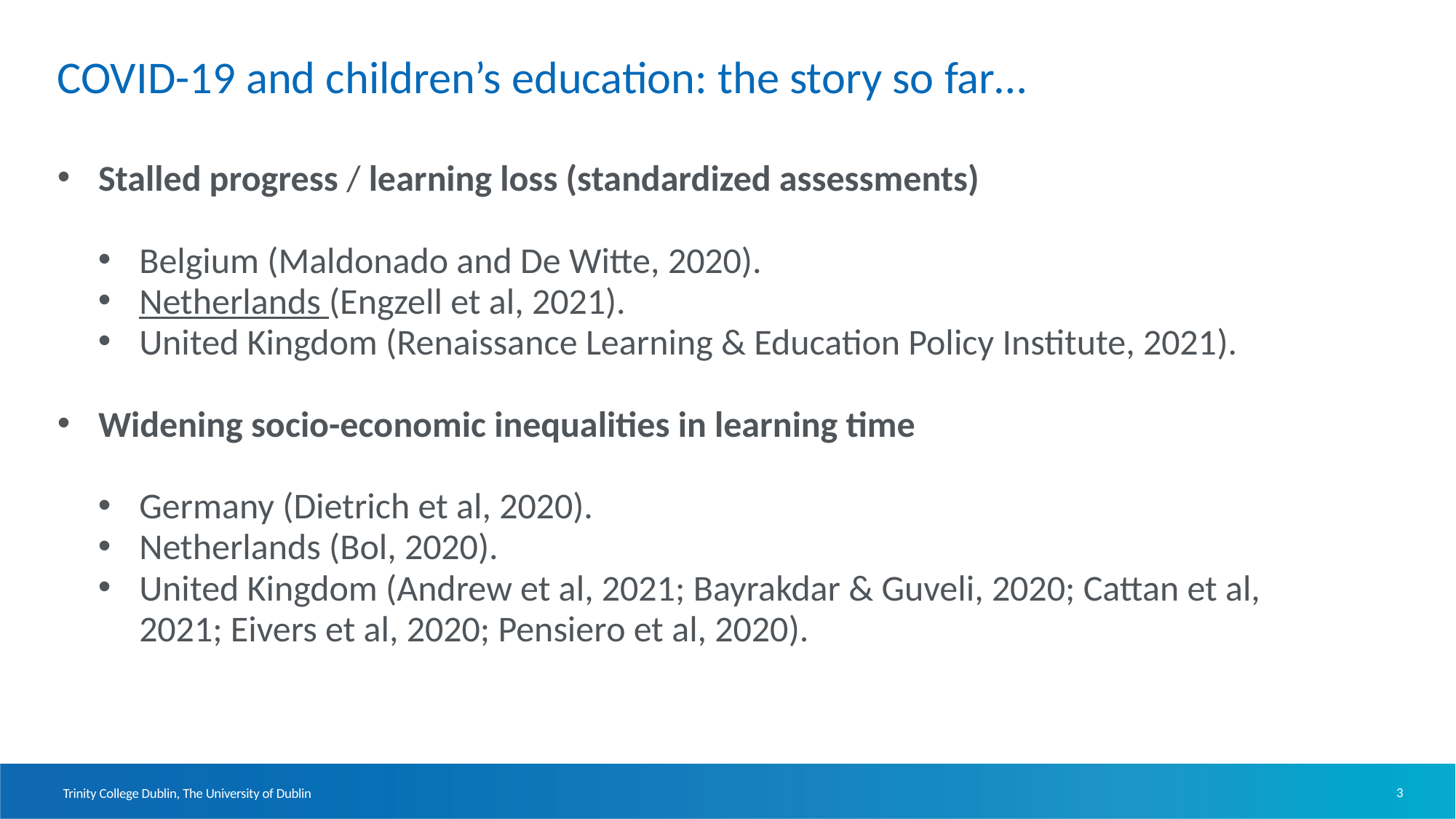

# COVID-19 and children’s education: the story so far…

Stalled progress / learning loss (standardized assessments)

Belgium (Maldonado and De Witte, 2020).
Netherlands (Engzell et al, 2021).
United Kingdom (Renaissance Learning & Education Policy Institute, 2021).

Widening socio-economic inequalities in learning time

Germany (Dietrich et al, 2020).
Netherlands (Bol, 2020).
United Kingdom (Andrew et al, 2021; Bayrakdar & Guveli, 2020; Cattan et al, 2021; Eivers et al, 2020; Pensiero et al, 2020).

3